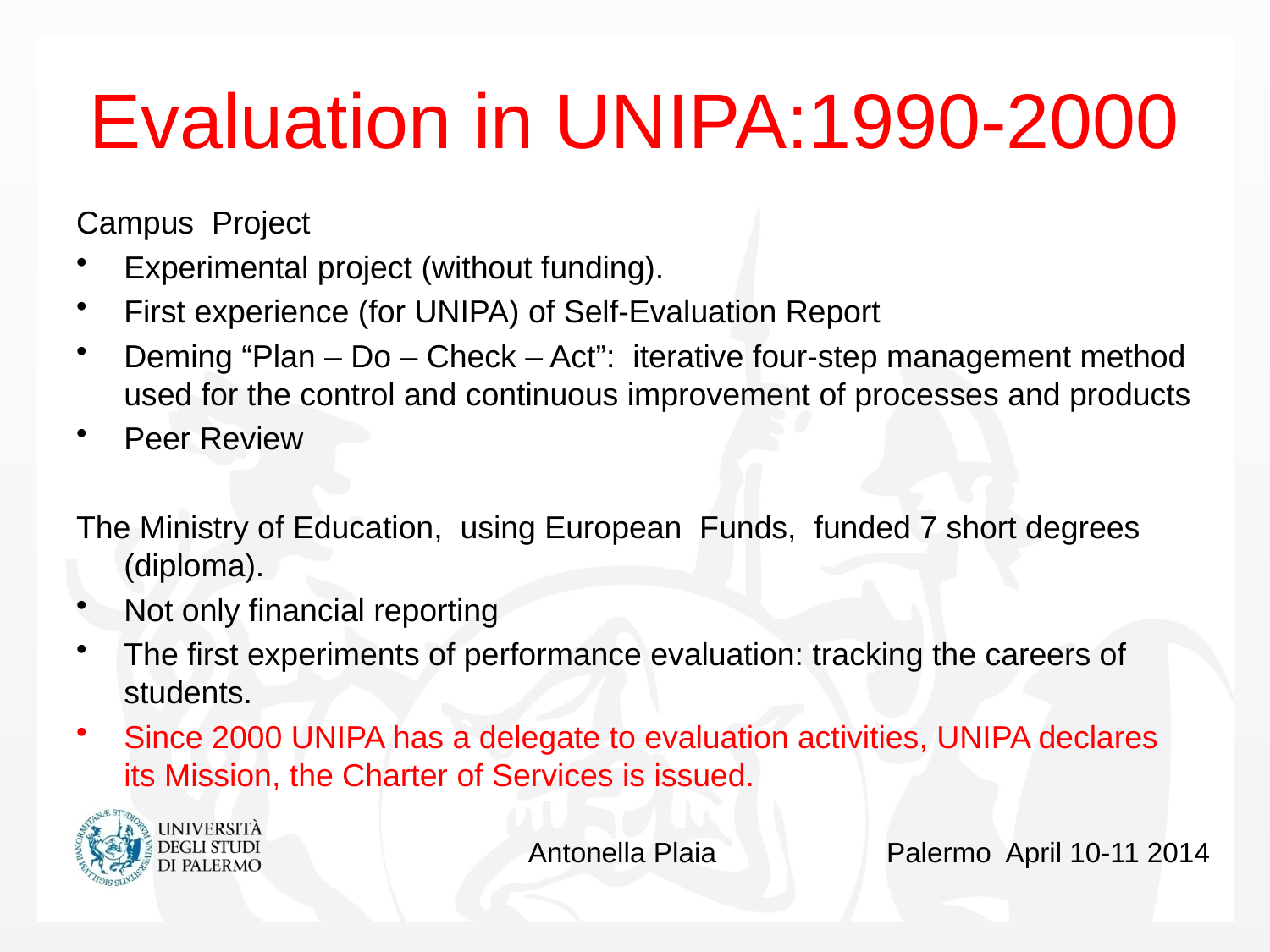

# Evaluation in UNIPA:1990-2000
Campus  Project
Experimental project (without funding).
First experience (for UNIPA) of Self-Evaluation Report
Deming “Plan – Do – Check – Act”:  iterative four-step management method used for the control and continuous improvement of processes and products
Peer Review

The Ministry of Education,  using European  Funds,  funded 7 short degrees (diploma).
Not only financial reporting
The first experiments of performance evaluation: tracking the careers of students.
Since 2000 UNIPA has a delegate to evaluation activities, UNIPA declares its Mission, the Charter of Services is issued.

Antonella Plaia
Palermo  April 10-11 2014